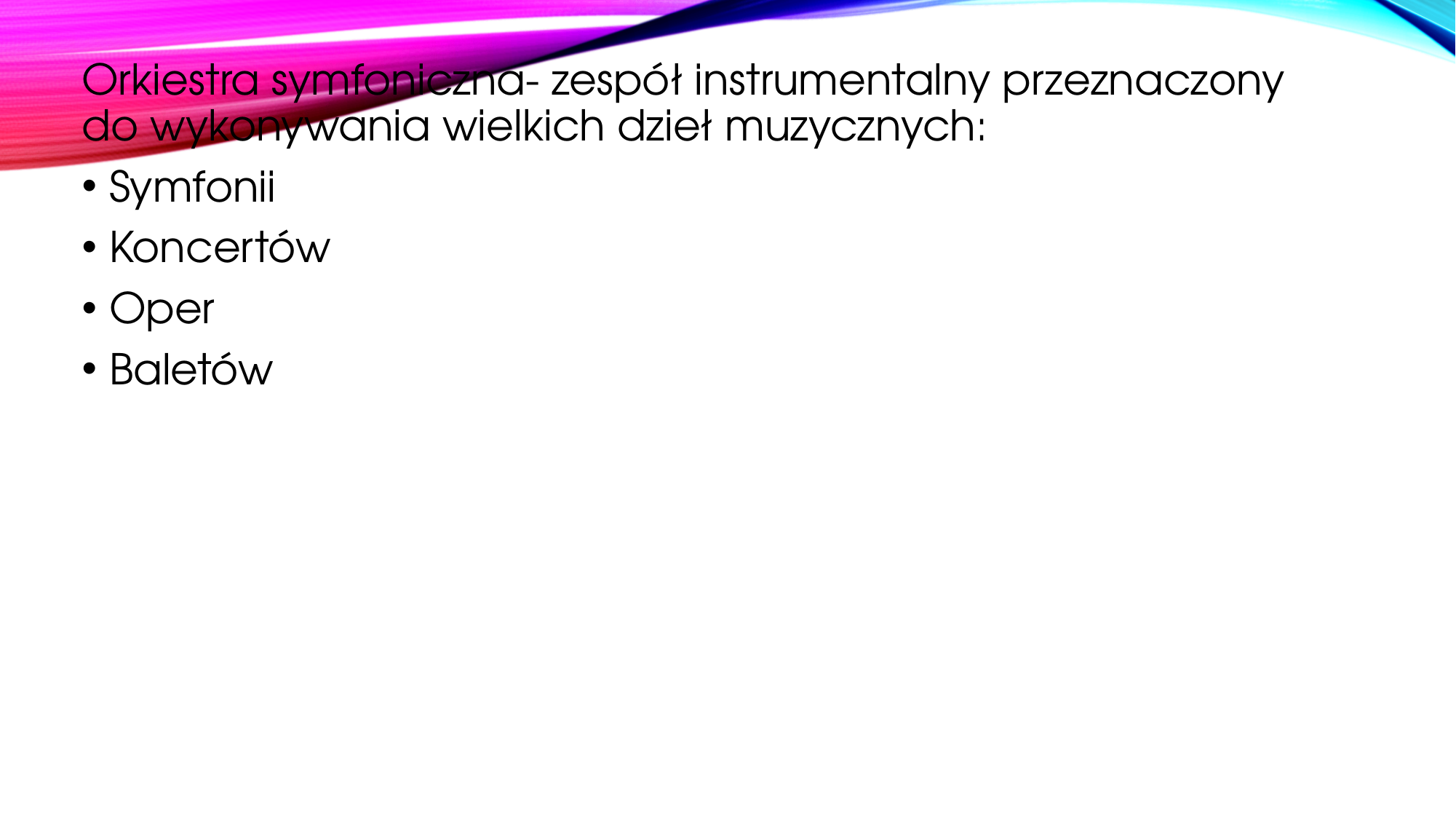

Orkiestra symfoniczna- zespół instrumentalny przeznaczony do wykonywania wielkich dzieł muzycznych:
Symfonii
Koncertów
Oper
Baletów